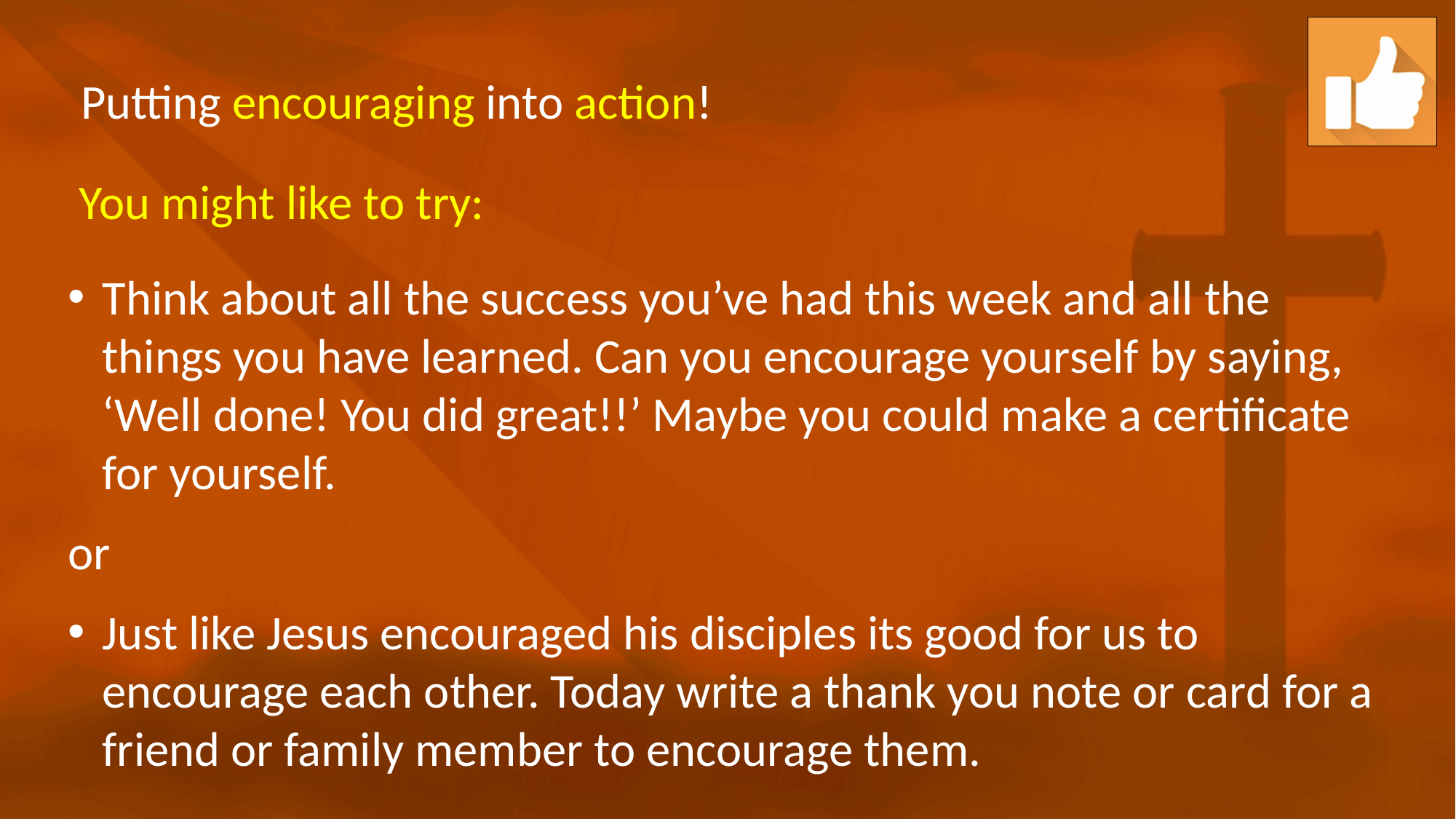

Think about all the success you’ve had this week and all the things you have learned. Can you encourage yourself by saying, ‘Well done! You did great!!’ Maybe you could make a certificate for yourself.

or

Just like Jesus encouraged his disciples its good for us to encourage each other. Today write a thank you note or card for a friend or family member to encourage them.